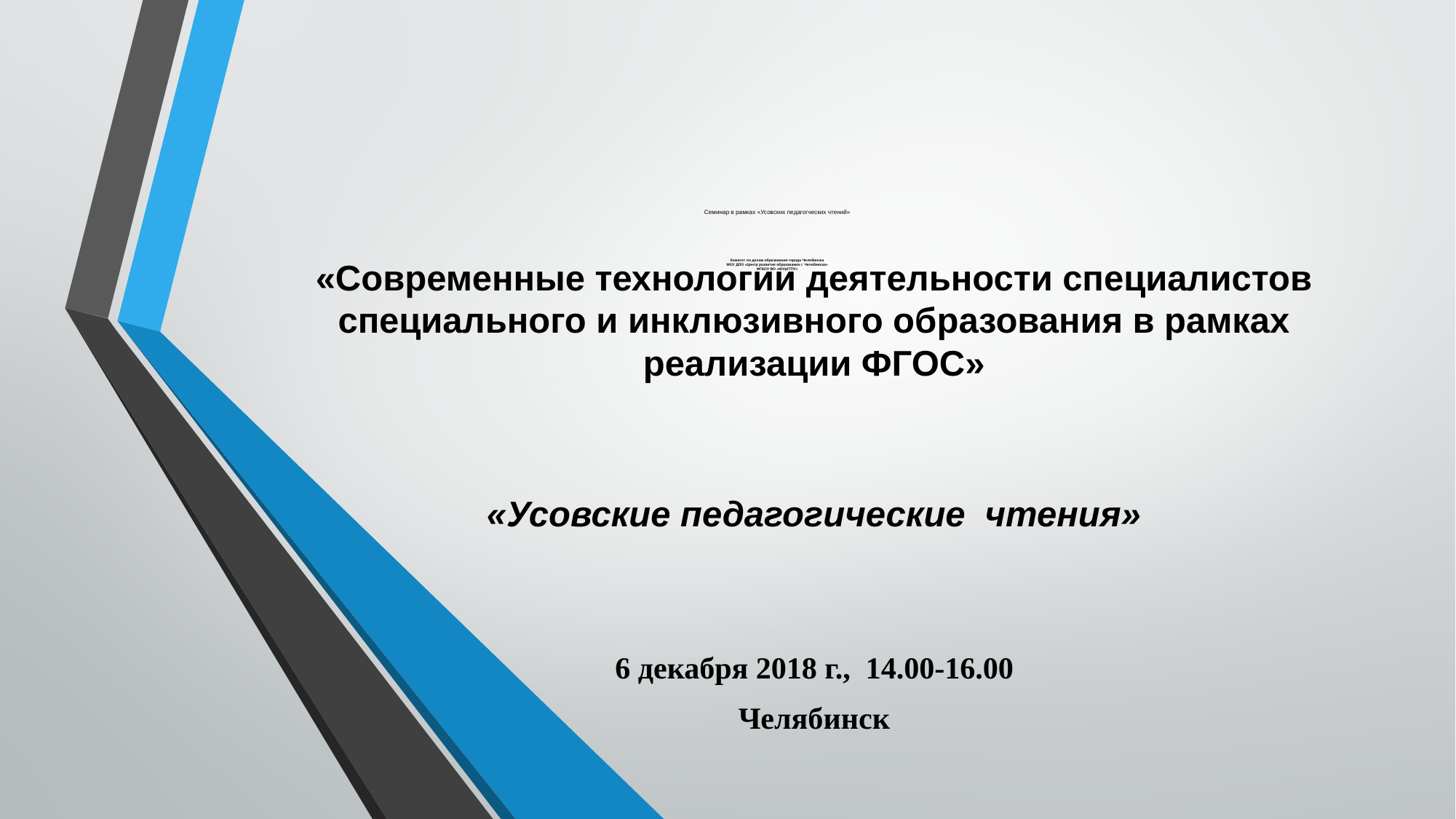

# Семинар в рамках «Усовских педагогческих чтений» Комитет по делам образования города Челябинска МОУ ДПО «Центр развития образования г. Челябинска» ФГБОУ ВО «ЮУрГГПУ»
«Современные технологии деятельности специалистов специального и инклюзивного образования в рамках реализации ФГОС»

«Усовские педагогические  чтения»

6 декабря 2018 г.,  14.00-16.00
Челябинск